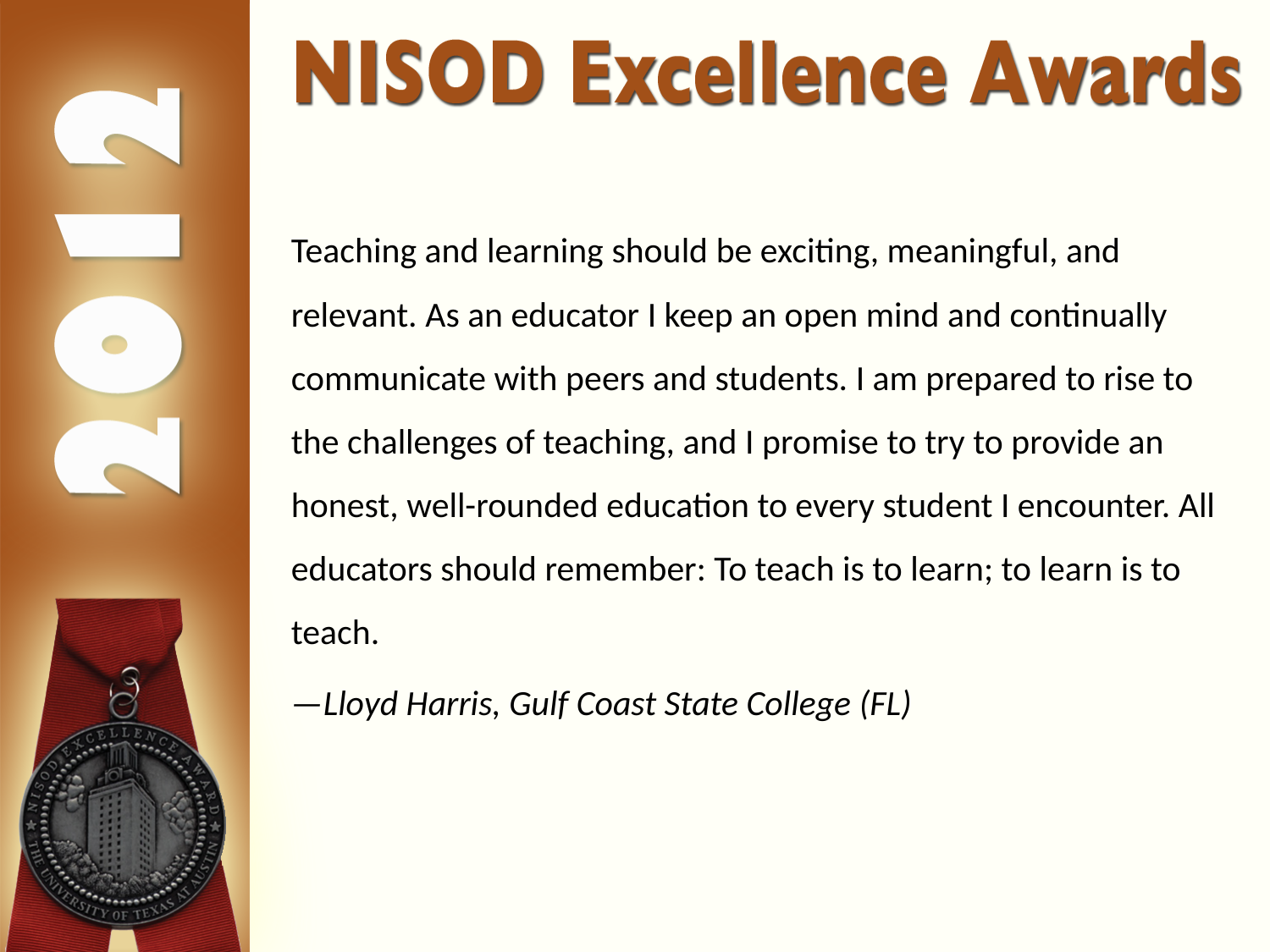

Teaching and learning should be exciting, meaningful, and relevant. As an educator I keep an open mind and continually communicate with peers and students. I am prepared to rise to the challenges of teaching, and I promise to try to provide an honest, well-rounded education to every student I encounter. All educators should remember: To teach is to learn; to learn is to teach.
—Lloyd Harris, Gulf Coast State College (FL)